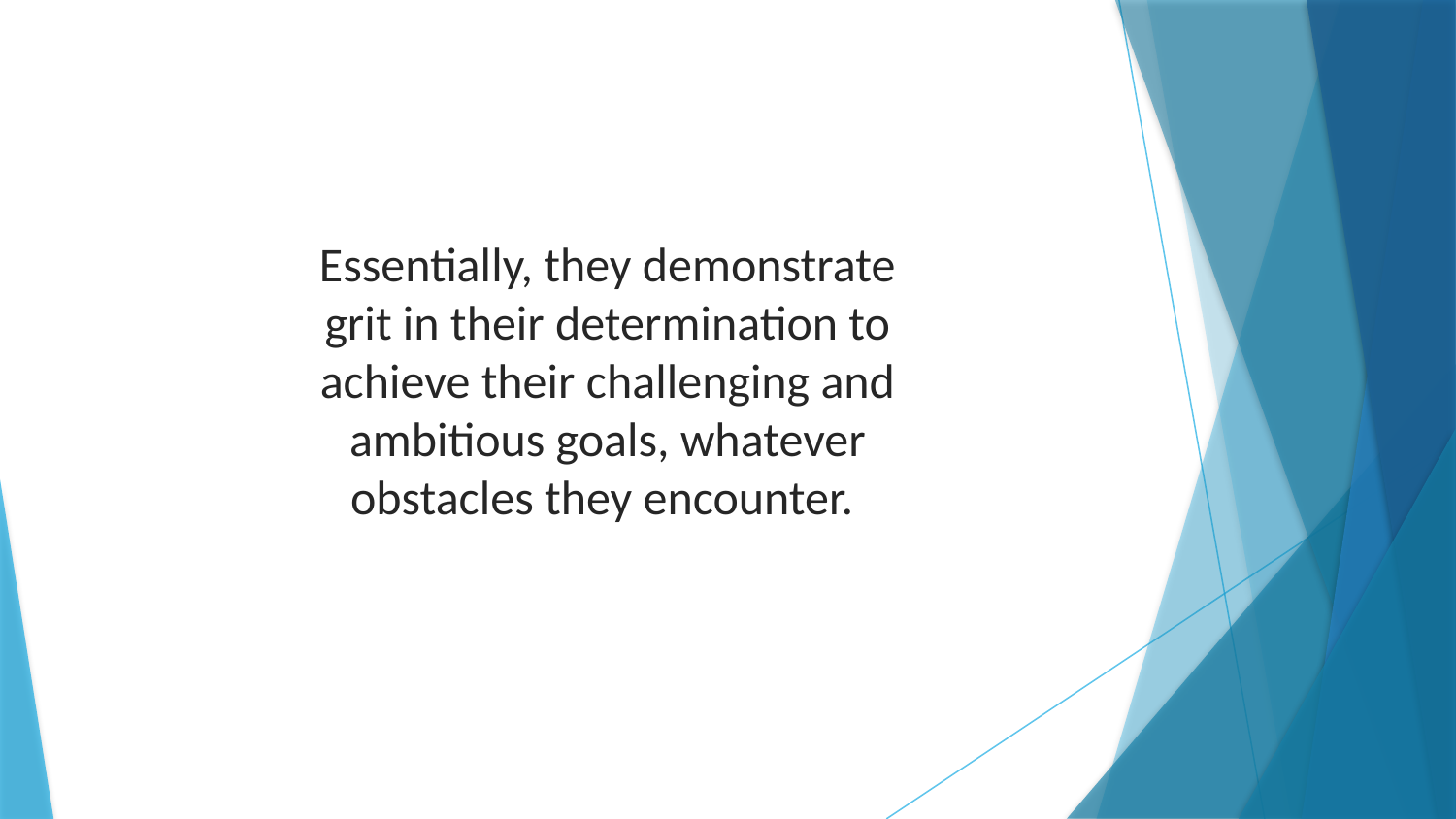

Essentially, they demonstrate grit in their determination to achieve their challenging and ambitious goals, whatever obstacles they encounter.